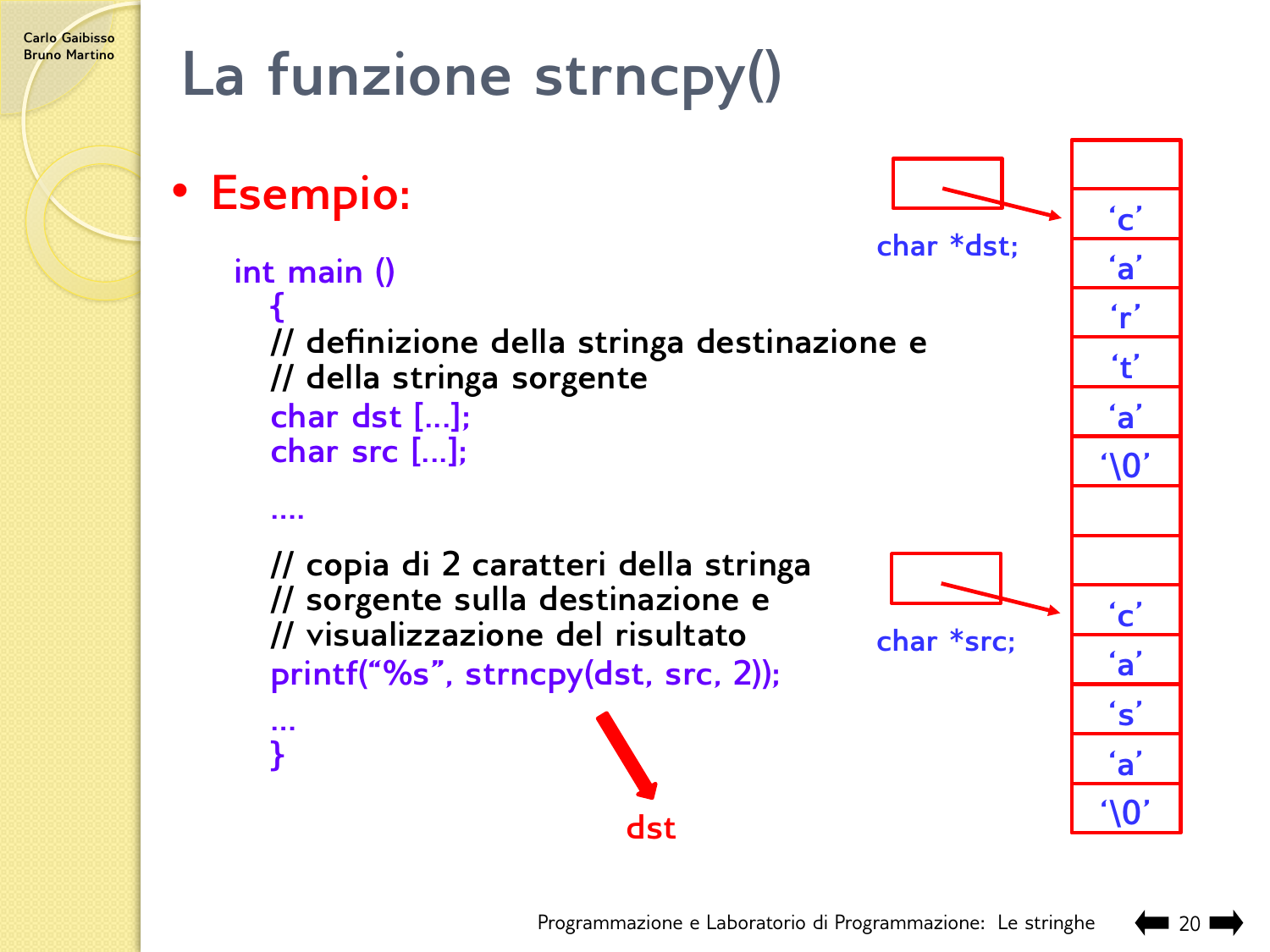

# La funzione strncpy()

‘t’
‘o’
‘r’
‘t’
‘a’
‘\0’

‘c’
‘a’
‘s’
‘a’
‘\0’

char *dst;

char *src;
Esempio:

	int main ()
		{
		// definizione della stringa destinazione e
		// della stringa sorgente
		char dst [...];
		char src [...];
		….
		// copia di 2 caratteri della stringa
		// sorgente sulla destinazione e
		// visualizzazione del risultato
		printf(“%s”, strncpy(dst, src, 2));
		…
		}
‘c’
‘a’

dst
Programmazione e Laboratorio di Programmazione:  Le stringhe
20